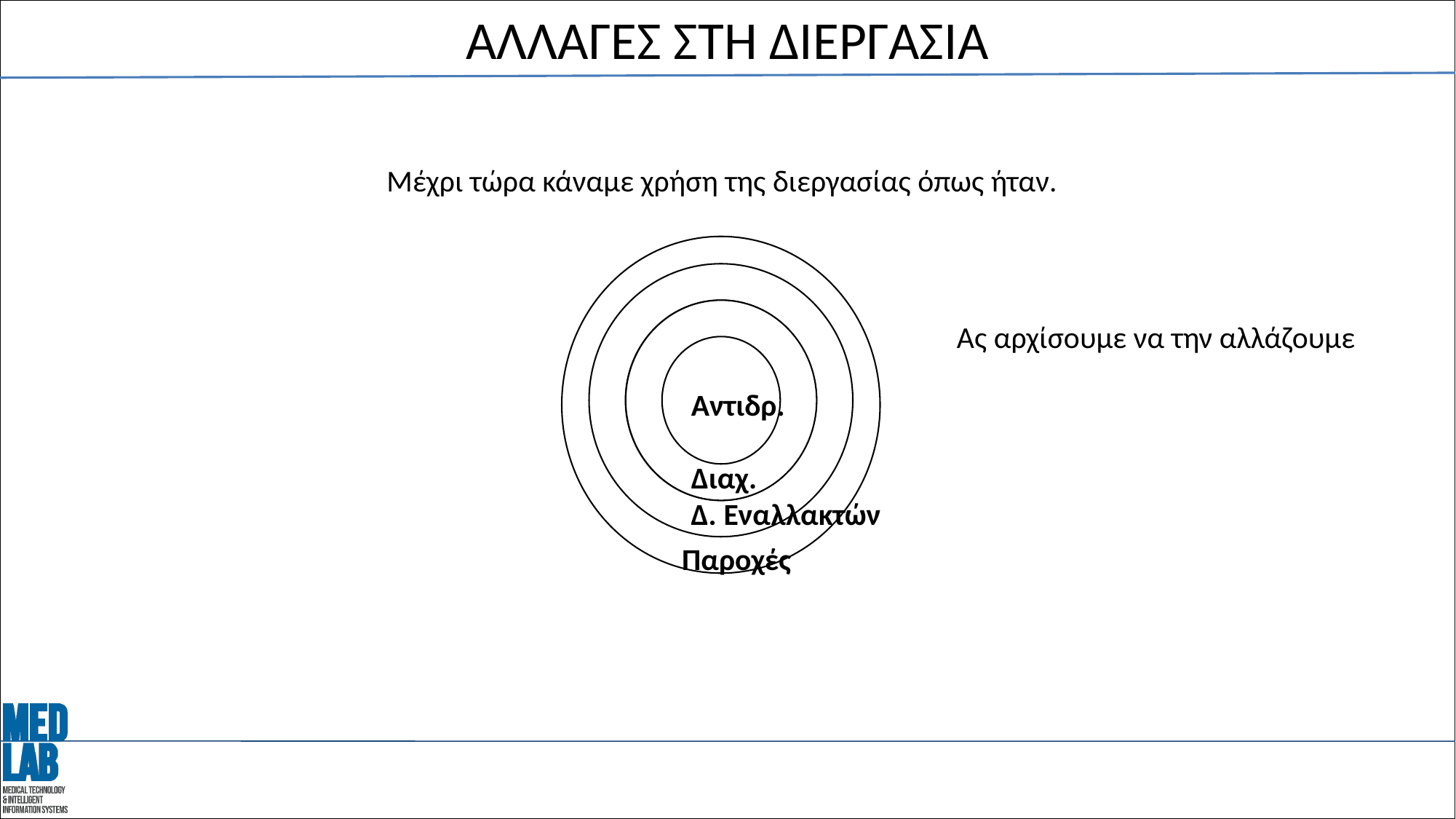

# ΑΛΛΑΓΕΣ ΣΤΗ ΔΙΕΡΓΑΣΙΑ
Μέχρι τώρα κάναμε χρήση της διεργασίας όπως ήταν.

Αντιδρ.
Διαχ.

Rctr
Seps
Δ. Εναλλακτών
Παροχές
Ας αρχίσουμε να την αλλάζουμε